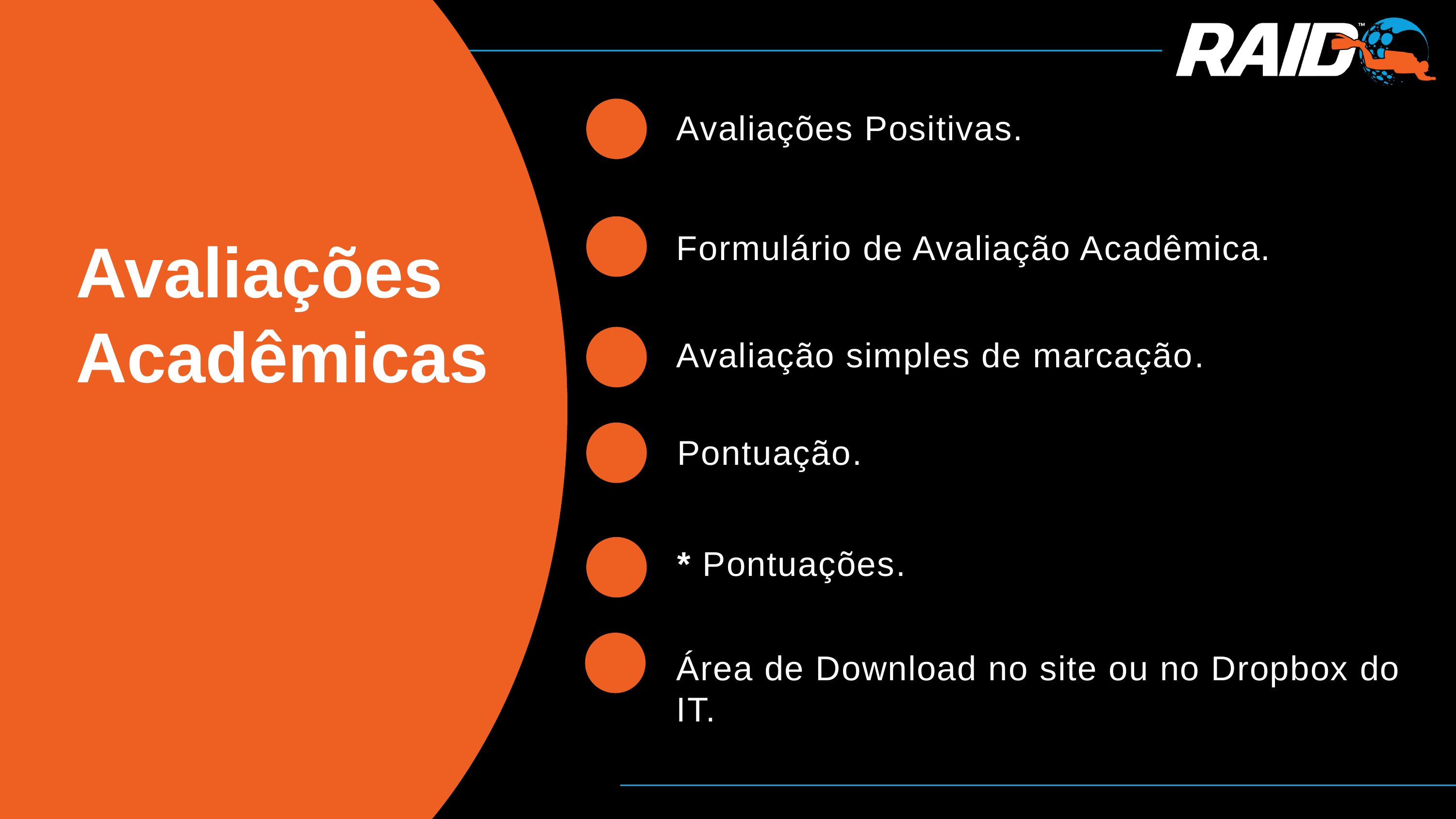

Avaliações Positivas.

Formulário de Avaliação Acadêmica.
Avaliações Acadêmicas

Avaliação simples de marcação.

Pontuação.

* Pontuações.

Área de Download no site ou no Dropbox do IT.